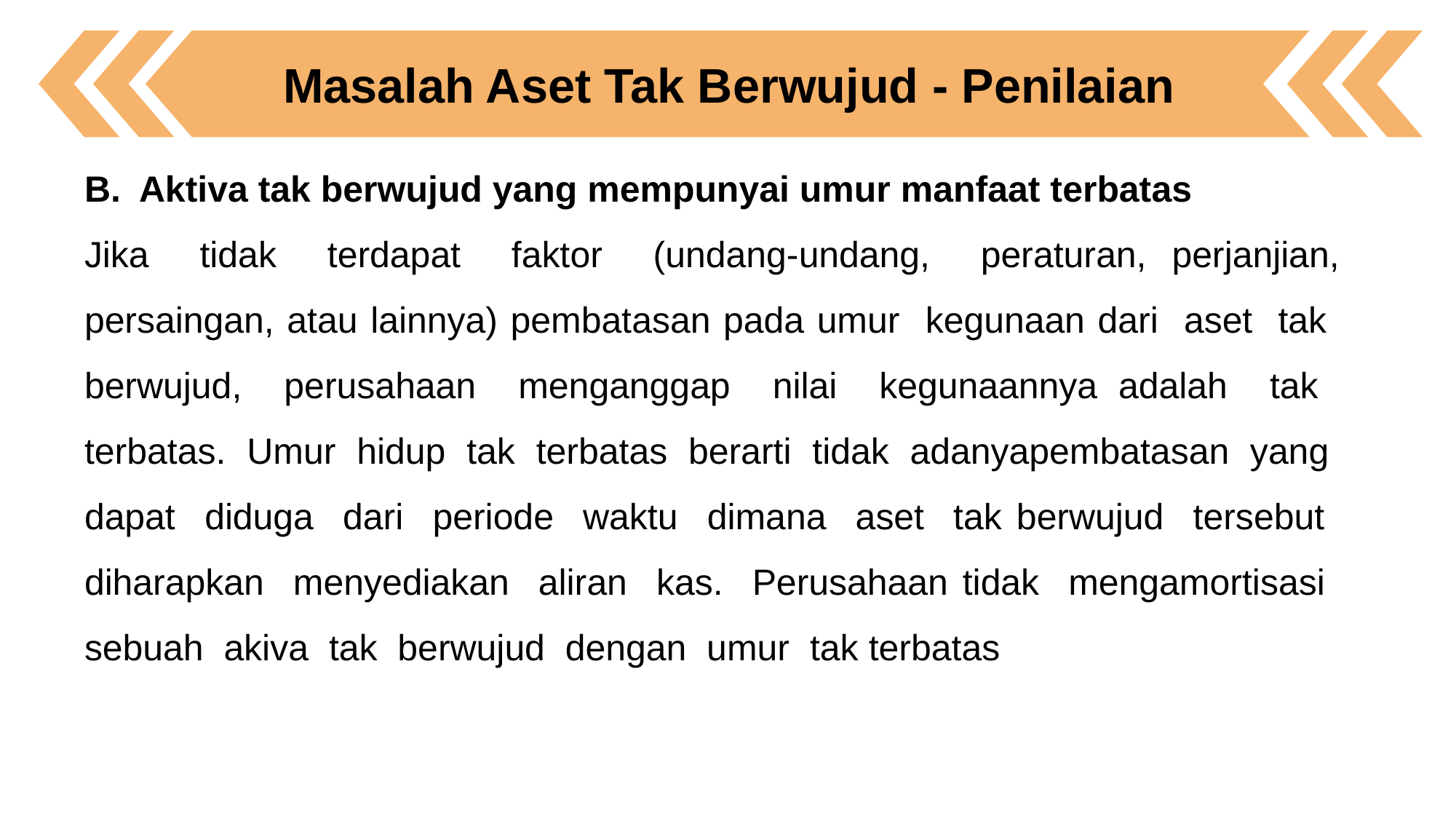

Masalah Aset Tak Berwujud - Penilaian
Aktiva tak berwujud yang mempunyai umur manfaat terbatas
Jika  tidak  terdapat  faktor  (undang-undang,  peraturan, perjanjian, persaingan, atau lainnya) pembatasan pada umur  kegunaan dari  aset  tak  berwujud,  perusahaan  menganggap  nilai  kegunaannya adalah  tak  terbatas.  Umur  hidup  tak  terbatas  berarti  tidak  adanyapembatasan  yang  dapat  diduga  dari  periode  waktu  dimana  aset  tak berwujud  tersebut  diharapkan  menyediakan  aliran  kas.  Perusahaan tidak  mengamortisasi  sebuah  akiva  tak  berwujud  dengan  umur  tak terbatas